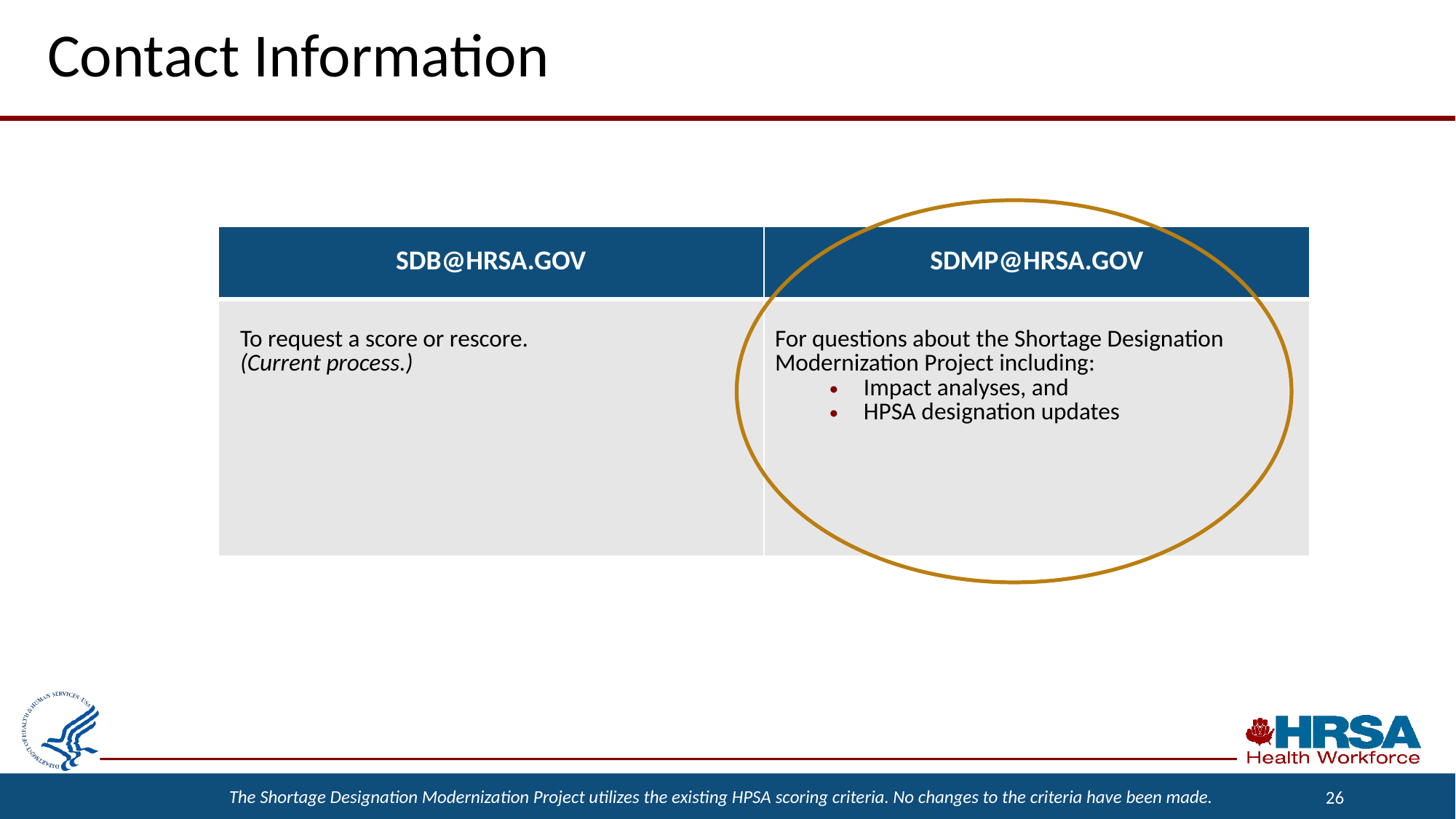

# Contact Information

| SDB@HRSA.GOV | SDMP@HRSA.GOV |
| --- | --- |
| To request a score or rescore. (Current process.) | For questions about the Shortage Designation Modernization Project including: Impact analyses, and HPSA designation updates |
26
The Shortage Designation Modernization Project utilizes the existing HPSA scoring criteria. No changes to the criteria have been made.